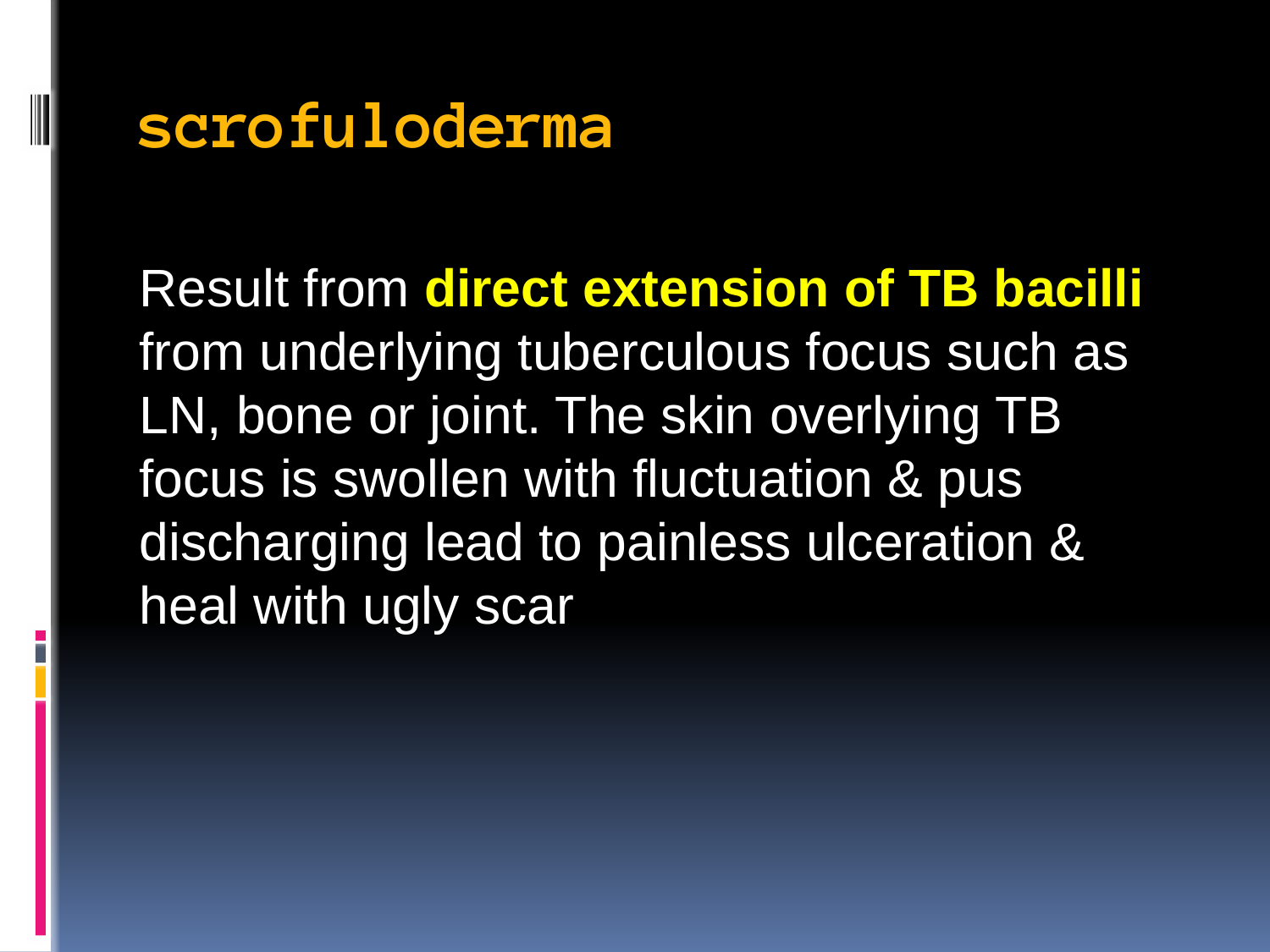

# scrofuloderma
Result from direct extension of TB bacilli from underlying tuberculous focus such as LN, bone or joint. The skin overlying TB focus is swollen with fluctuation & pus discharging lead to painless ulceration & heal with ugly scar